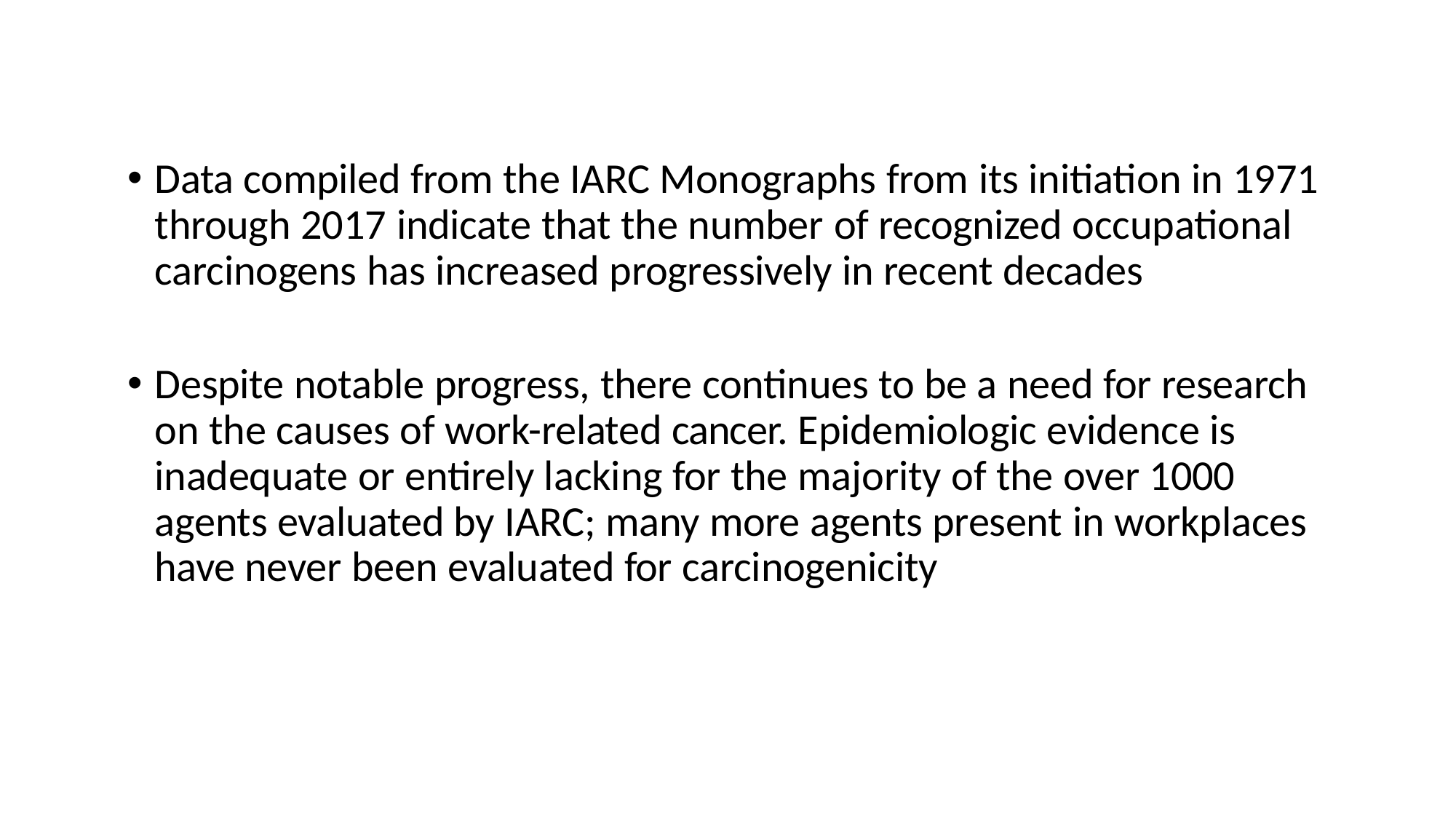

Data compiled from the IARC Monographs from its initiation in 1971  through 2017 indicate that the number of recognized occupational  carcinogens has increased progressively in recent decades

Despite notable progress, there continues to be a need for research  on the causes of work-related cancer. Epidemiologic evidence is  inadequate or entirely lacking for the majority of the over 1000  agents evaluated by IARC; many more agents present in workplaces  have never been evaluated for carcinogenicity